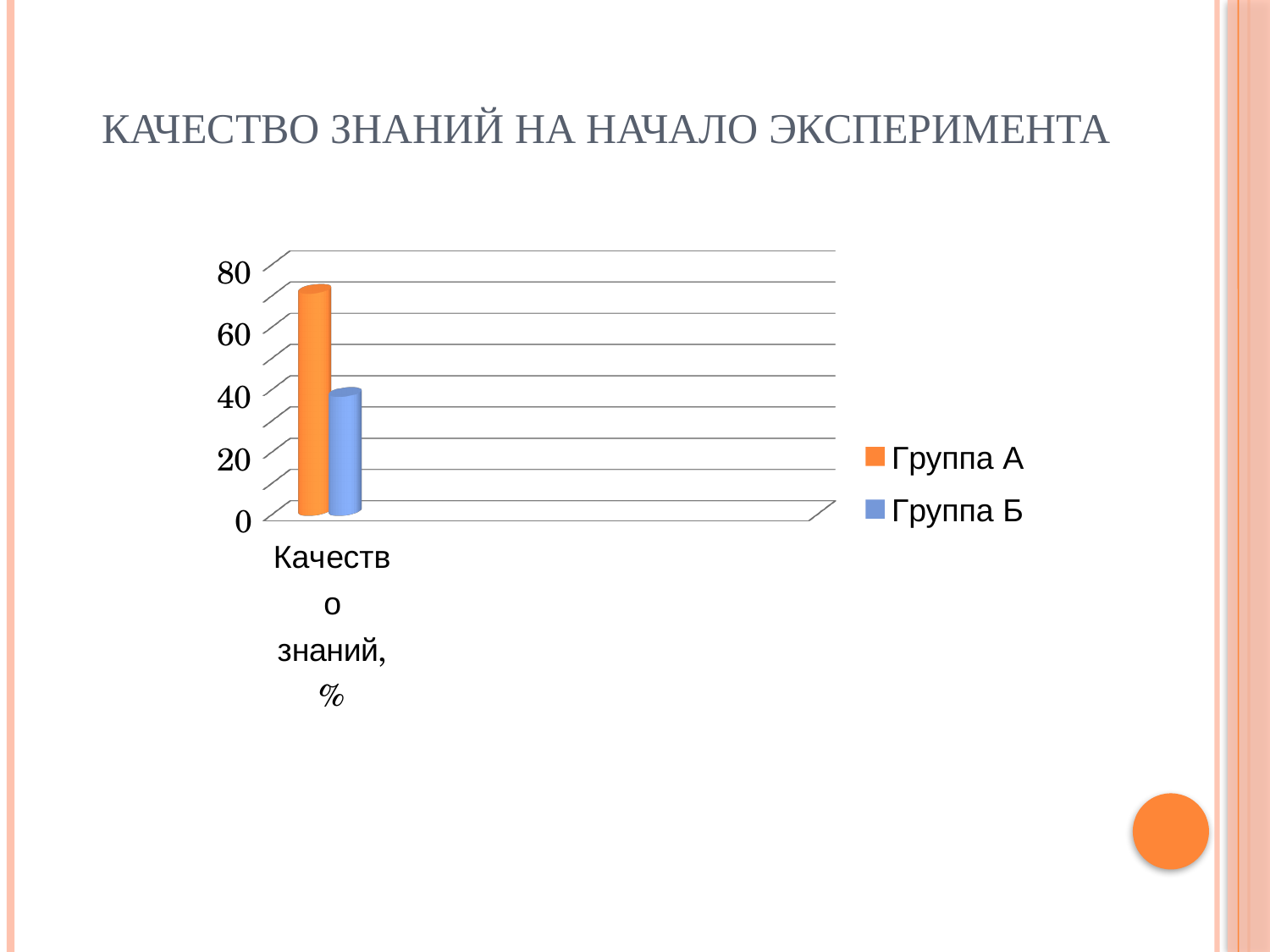

# Качество знаний на начало эксперимента

[unsupported chart]